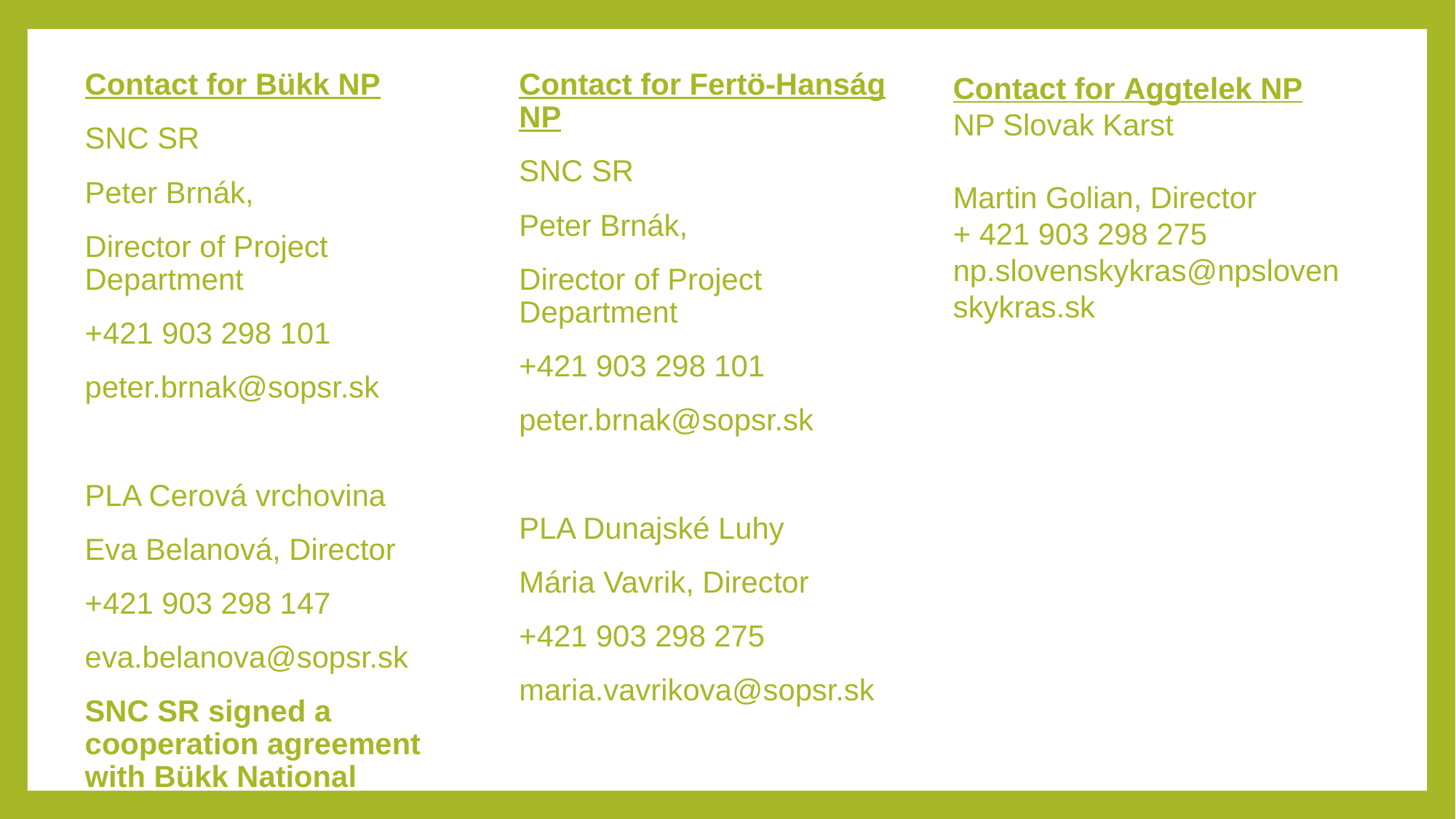

Contact for Bükk NP
SNC SR
Peter Brnák,
Director of Project Department
+421 903 298 101
peter.brnak@sopsr.sk

PLA Cerová vrchovina
Eva Belanová, Director
+421 903 298 147
eva.belanova@sopsr.sk
SNC SR signed a cooperation agreement with Bükk National Park_3/2023

Contact for Fertö-Hanság NP
SNC SR
Peter Brnák,
Director of Project Department
+421 903 298 101
peter.brnak@sopsr.sk

PLA Dunajské Luhy
Mária Vavrik, Director
+421 903 298 275
maria.vavrikova@sopsr.sk

Contact for Aggtelek NP
NP Slovak Karst

Martin Golian, Director
+ 421 903 298 275
np.slovenskykras@npslovenskykras.sk